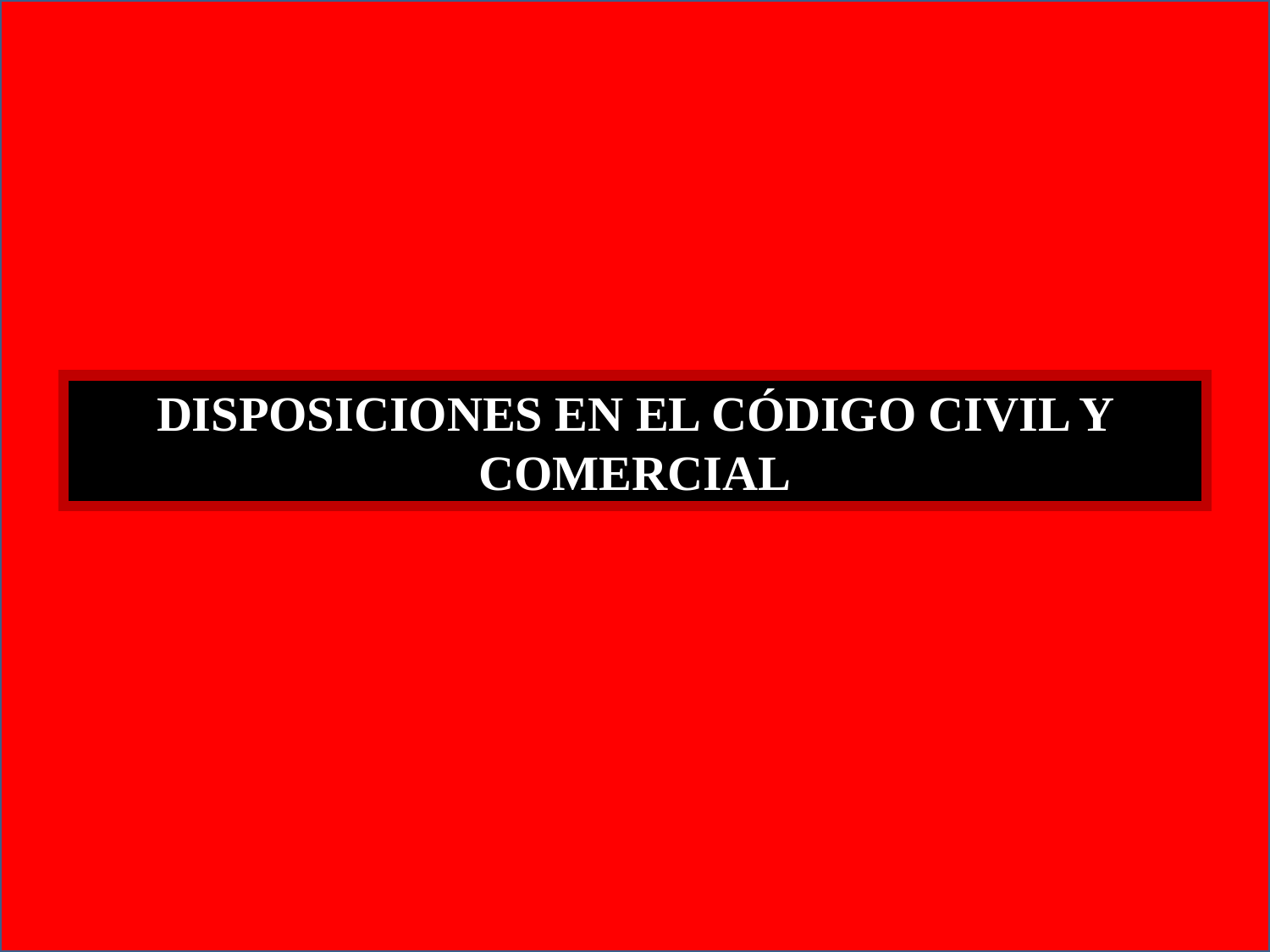

DISPOSICIONES EN EL CÓDIGO CIVIL Y COMERCIAL